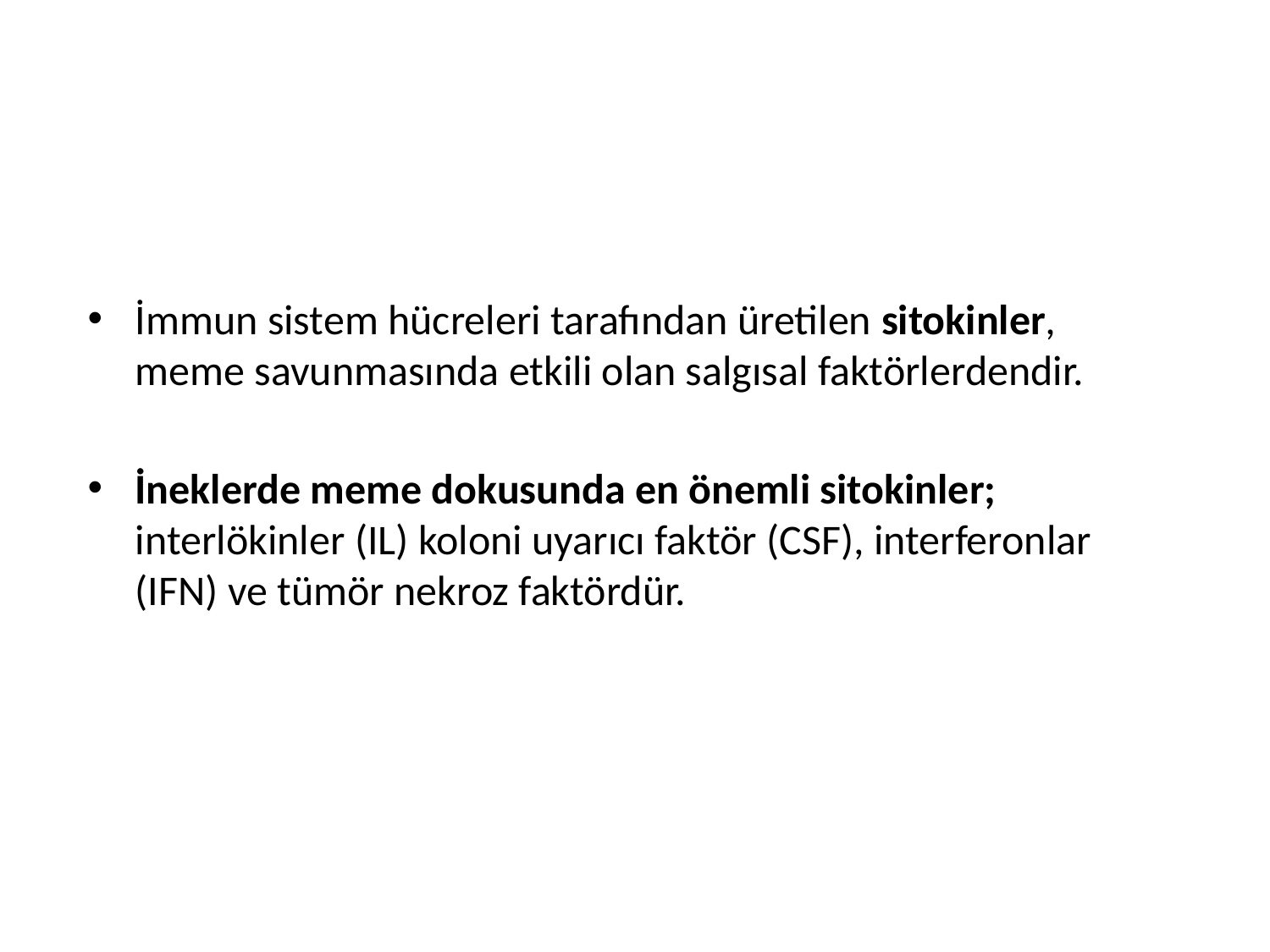

İmmun sistem hücreleri tarafından üretilen sitokinler, meme savunmasında etkili olan salgısal faktörlerdendir.

İneklerde meme dokusunda en önemli sitokinler;  interlökinler (IL) koloni uyarıcı faktör (CSF), interferonlar (IFN) ve tümör nekroz faktördür.